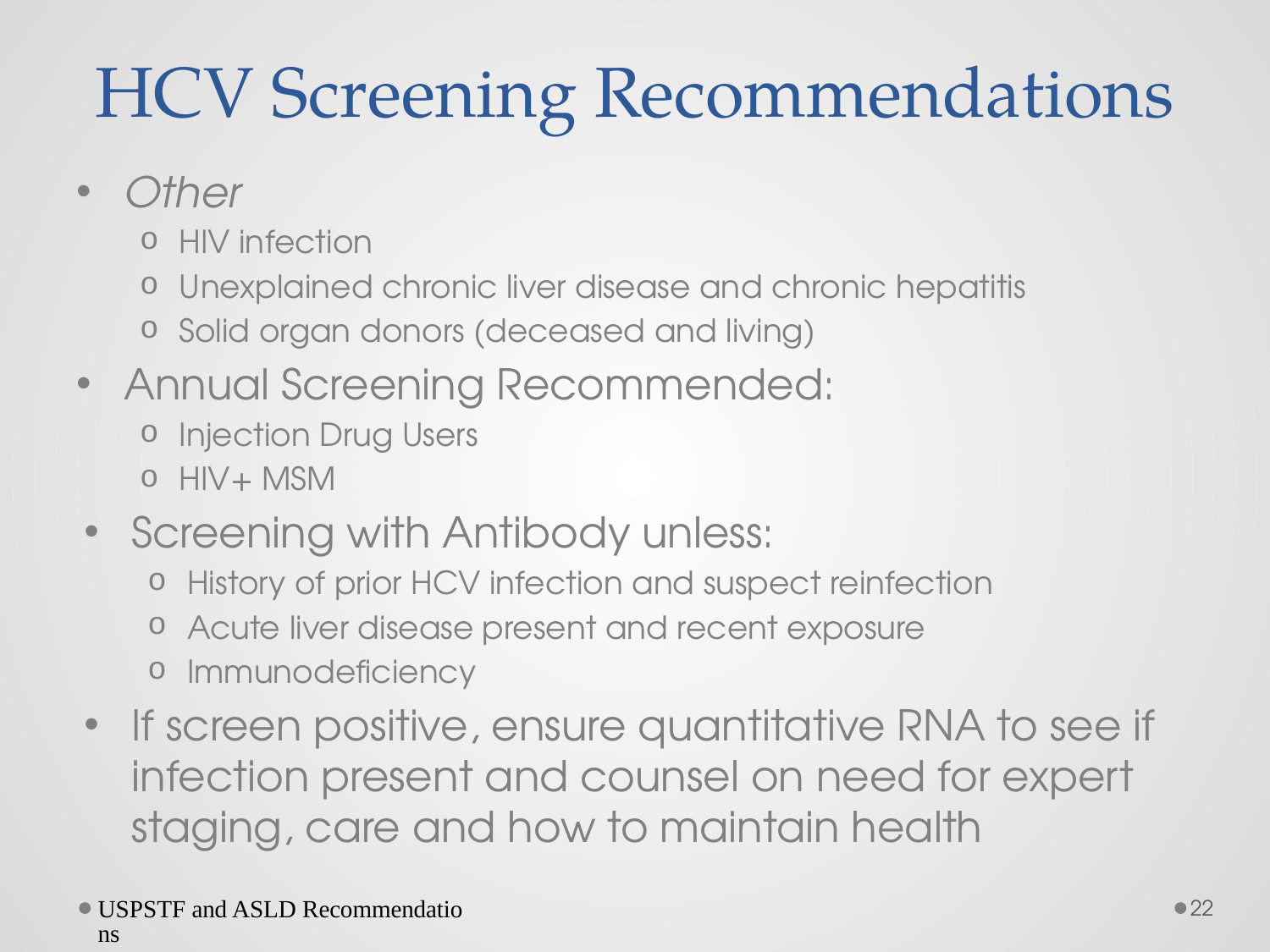

# HCV Screening Recommendations
Other
HIV infection
Unexplained chronic liver disease and chronic hepatitis
Solid organ donors (deceased and living)
Annual Screening Recommended:
Injection Drug Users
HIV+ MSM
Screening with Antibody unless:
History of prior HCV infection and suspect reinfection
Acute liver disease present and recent exposure
Immunodeficiency
If screen positive, ensure quantitative RNA to see if infection present and counsel on need for expert staging, care and how to maintain health
USPSTF and ASLD Recommendations
22